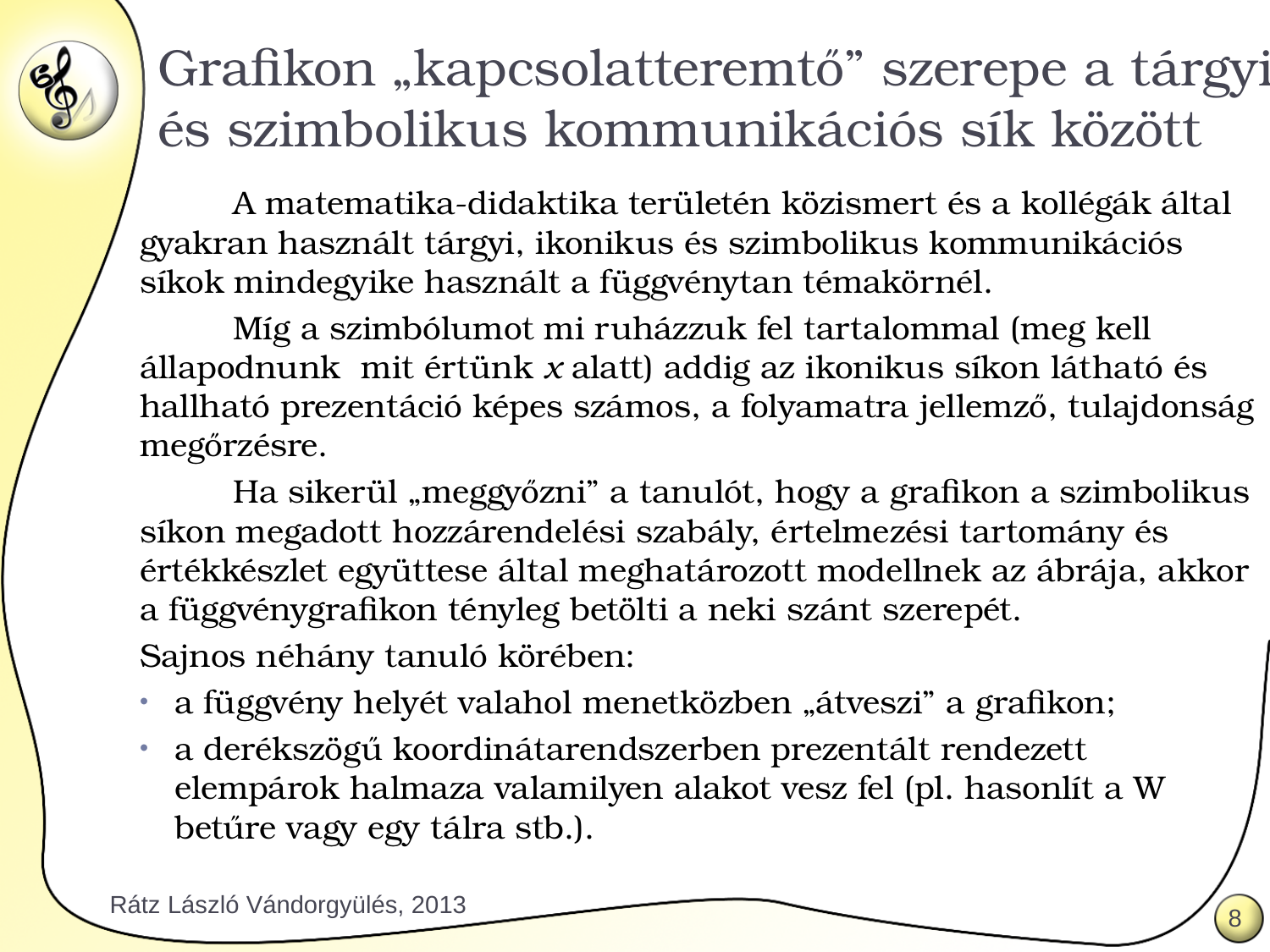

# Grafikon „kapcsolatteremtő” szerepe a tárgyi és szimbolikus kommunikációs sík között
         A matematika-didaktika területén közismert és a kollégák által gyakran használt tárgyi, ikonikus és szimbolikus kommunikációs síkok mindegyike használt a függvénytan témakörnél.
         Míg a szimbólumot mi ruházzuk fel tartalommal (meg kell állapodnunk  mit értünk x alatt) addig az ikonikus síkon látható és hallható prezentáció képes számos, a folyamatra jellemző, tulajdonság megőrzésre.
         Ha sikerül „meggyőzni” a tanulót, hogy a grafikon a szimbolikus síkon megadott hozzárendelési szabály, értelmezési tartomány és értékkészlet együttese által meghatározott modellnek az ábrája, akkor a függvénygrafikon tényleg betölti a neki szánt szerepét.
Sajnos néhány tanuló körében:
a függvény helyét valahol menetközben „átveszi” a grafikon;
a derékszögű koordinátarendszerben prezentált rendezett elempárok halmaza valamilyen alakot vesz fel (pl. hasonlít a W betűre vagy egy tálra stb.).

Rátz László Vándorgyülés, 2013
8